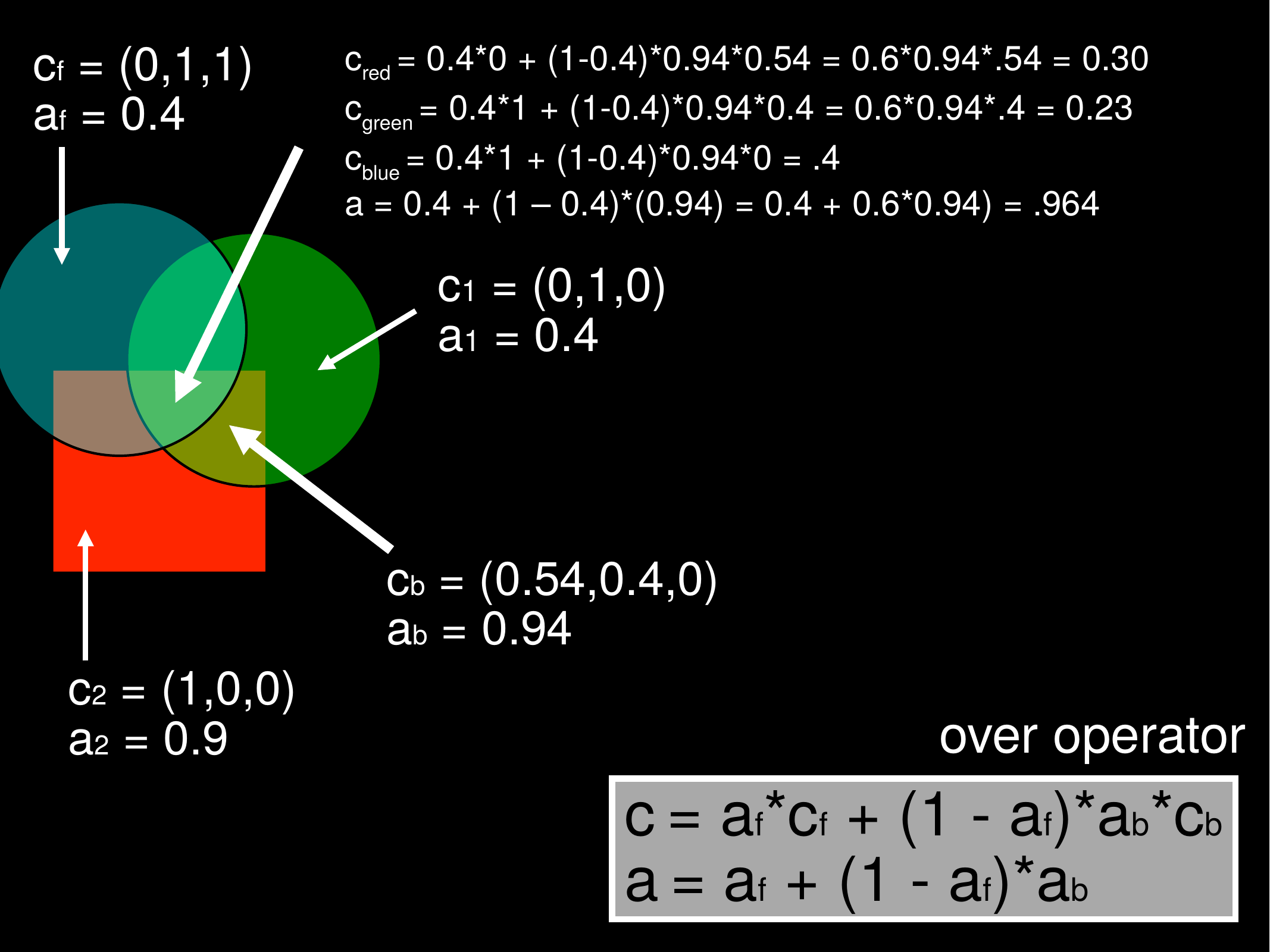

cred = 0.4*0 + (1-0.4)*0.94*0.54 = 0.6*0.94*.54 = 0.30
cgreen = 0.4*1 + (1-0.4)*0.94*0.4 = 0.6*0.94*.4 = 0.23
cblue = 0.4*1 + (1-0.4)*0.94*0 = .4
a = 0.4 + (1 – 0.4)*(0.94) = 0.4 + 0.6*0.94) = .964
cf = (0,1,1)
af = 0.4

c1 = (0,1,0)
a1 = 0.4

cb = (0.54,0.4,0)
ab = 0.94
c2 = (1,0,0)
a2 = 0.9
over operator
c = af*cf + (1 - af)*ab*cb
a = af + (1 - af)*ab